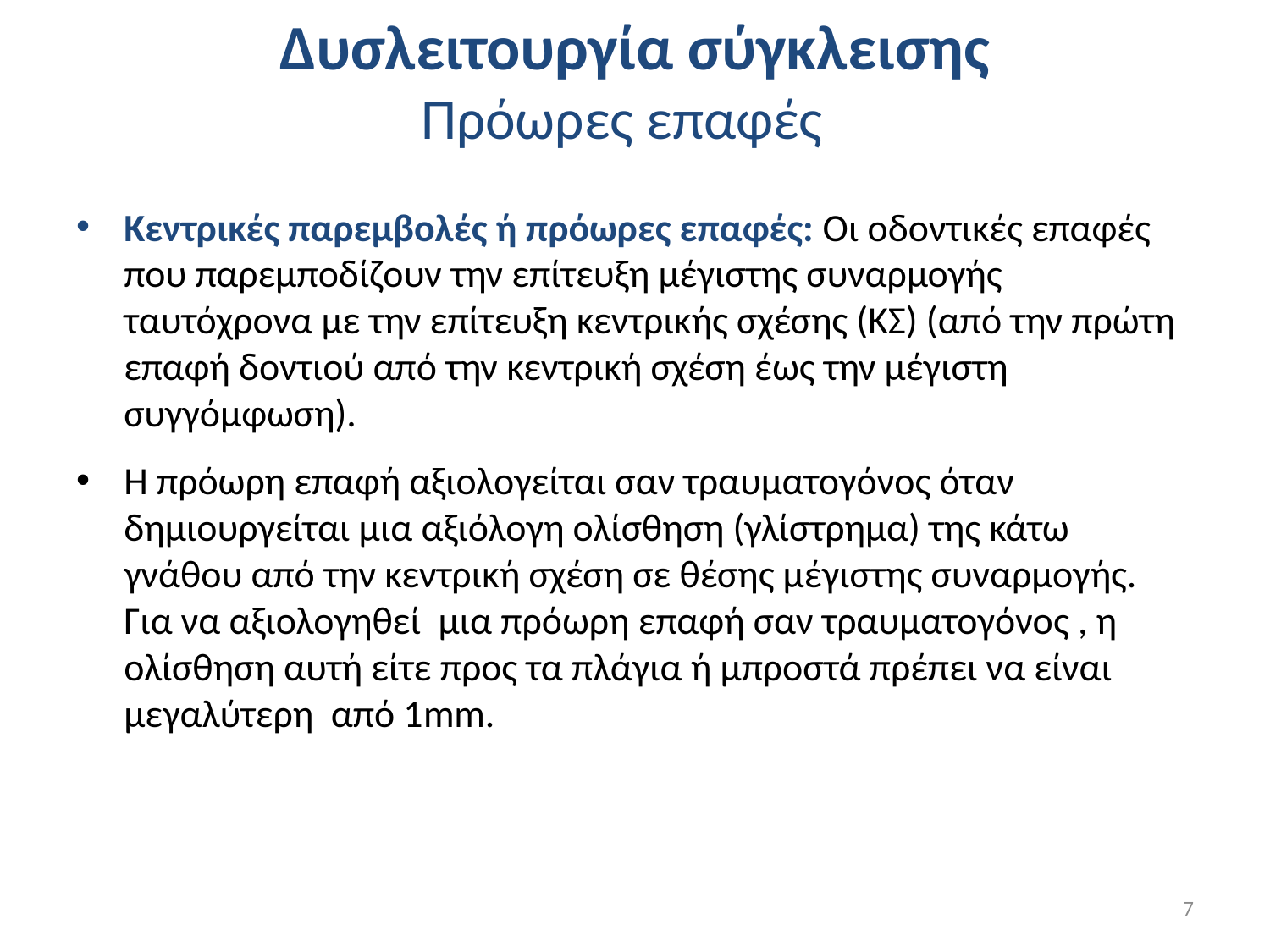

# Δυσλειτουργία σύγκλεισης Πρόωρες επαφές
Κεντρικές παρεμβολές ή πρόωρες επαφές: Οι οδοντικές επαφές που παρεμποδίζουν την επίτευξη μέγιστης συναρμογής ταυτόχρονα με την επίτευξη κεντρικής σχέσης (ΚΣ) (από την πρώτη επαφή δοντιού από την κεντρική σχέση έως την μέγιστη συγγόμφωση).
Η πρόωρη επαφή αξιολογείται σαν τραυματογόνος όταν δημιουργείται μια αξιόλογη ολίσθηση (γλίστρημα) της κάτω γνάθου από την κεντρική σχέση σε θέσης μέγιστης συναρμογής. Για να αξιολογηθεί  μια πρόωρη επαφή σαν τραυματογόνος , η ολίσθηση αυτή είτε προς τα πλάγια ή μπροστά πρέπει να είναι μεγαλύτερη  από 1mm.
7